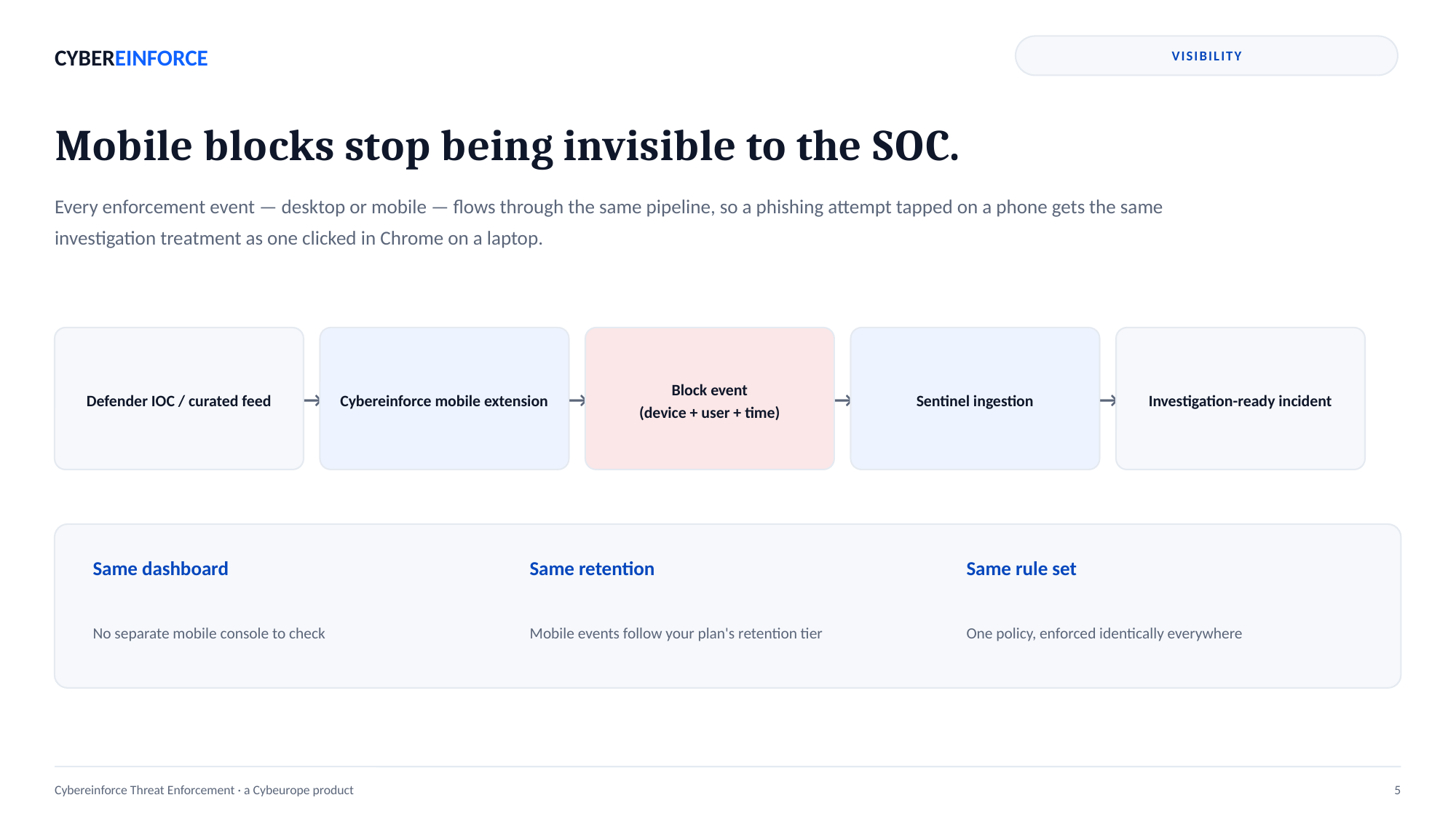

CYBEREINFORCE

VISIBILITY
Mobile blocks stop being invisible to the SOC.
Every enforcement event — desktop or mobile — flows through the same pipeline, so a phishing attempt tapped on a phone gets the same investigation treatment as one clicked in Chrome on a laptop.

Defender IOC / curated feed
→

Cybereinforce mobile extension
→

Block event
(device + user + time)
→

Sentinel ingestion
→

Investigation-ready incident

Same dashboard
Same retention
Same rule set
No separate mobile console to check
Mobile events follow your plan's retention tier
One policy, enforced identically everywhere

Cybereinforce Threat Enforcement · a Cybeurope product
5